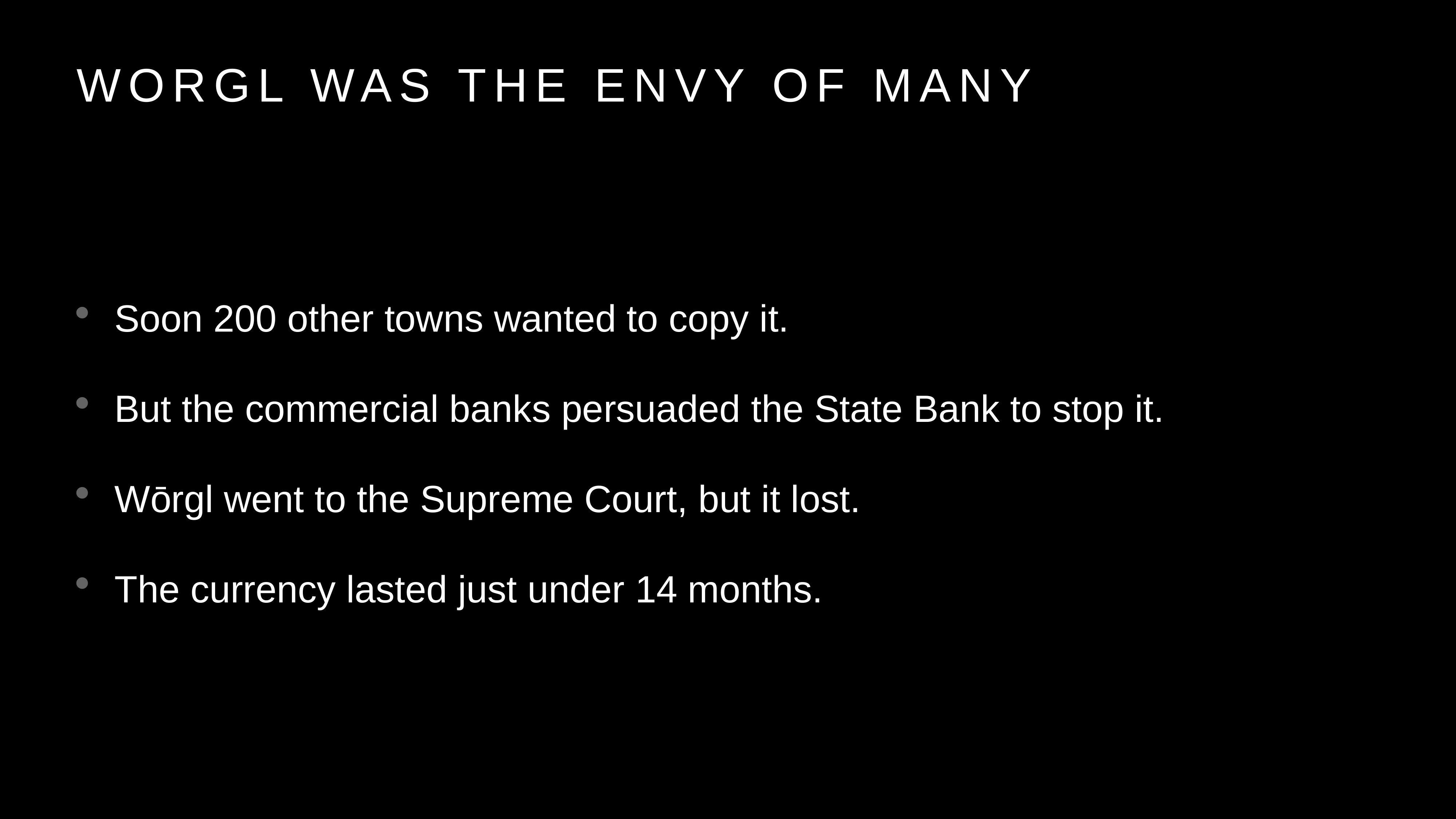

# Worgl was the envy of many
Soon 200 other towns wanted to copy it.
But the commercial banks persuaded the State Bank to stop it.
Wōrgl went to the Supreme Court, but it lost.
The currency lasted just under 14 months.